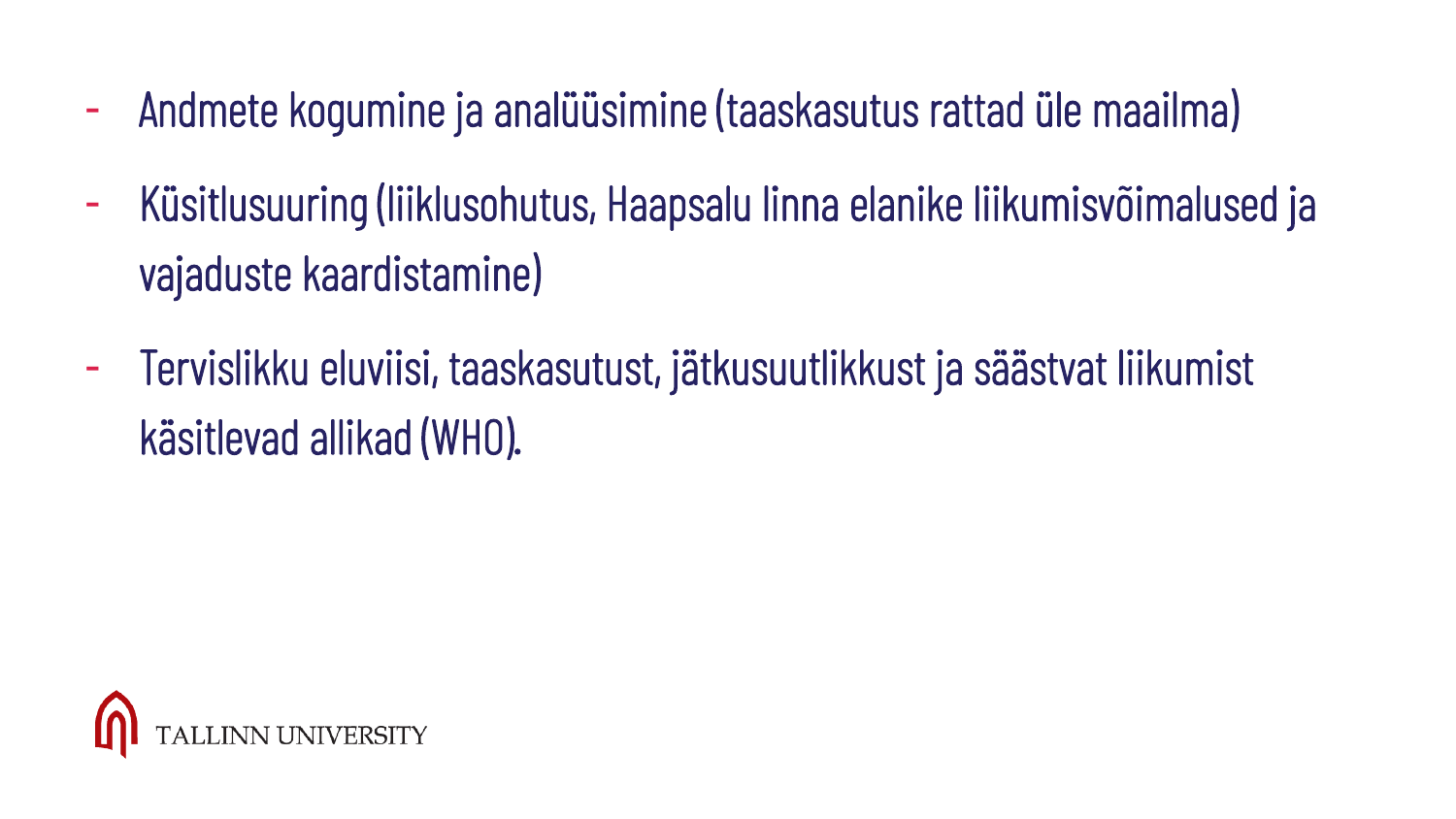

Andmete kogumine ja analüüsimine (taaskasutus rattad üle maailma)
Küsitlusuuring (liiklusohutus, Haapsalu linna elanike liikumisvõimalused ja vajaduste kaardistamine)
Tervislikku eluviisi, taaskasutust, jätkusuutlikkust ja säästvat liikumist käsitlevad allikad (WHO).